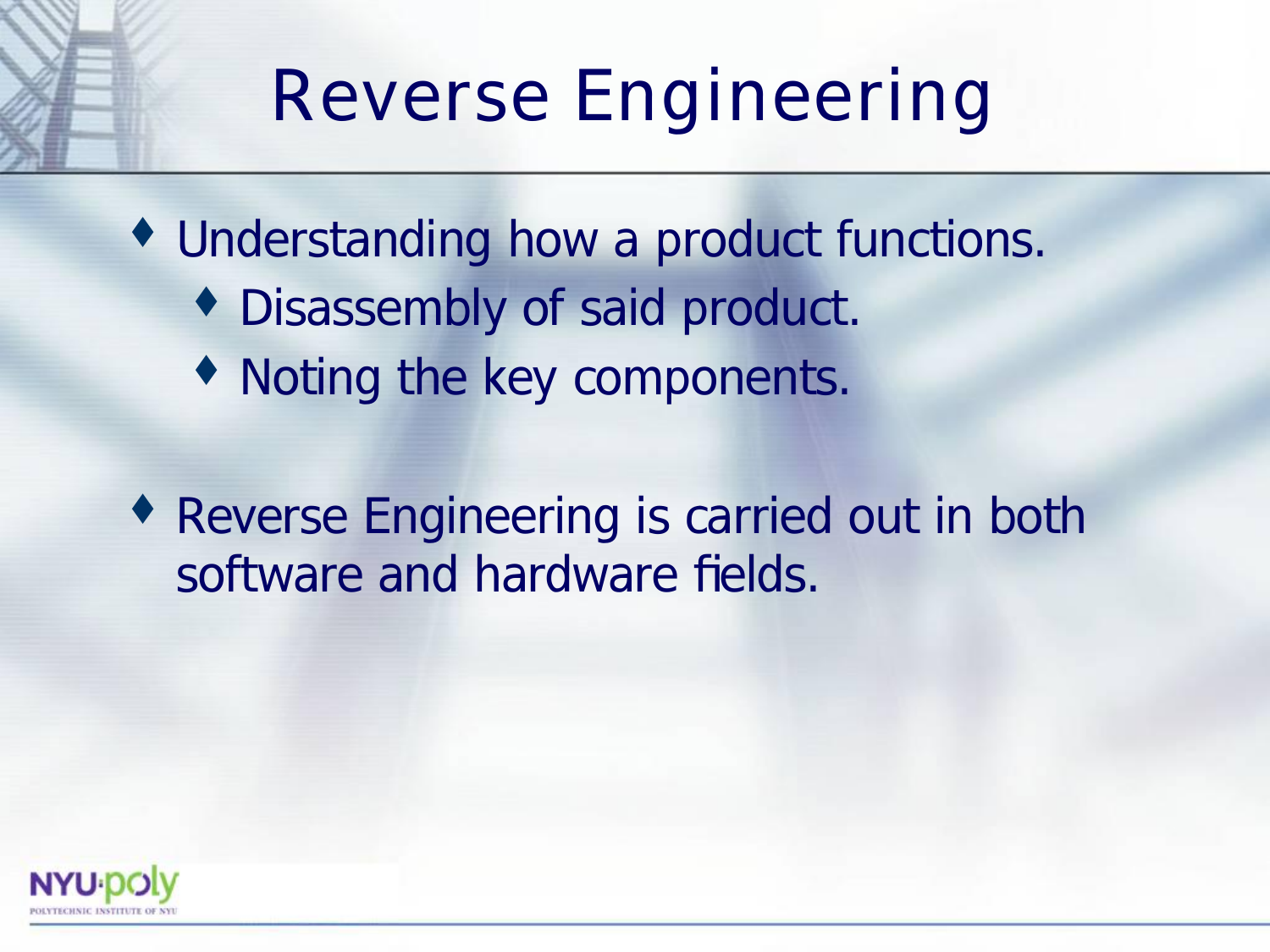

# Reverse Engineering

Understanding how a product functions.
Disassembly of said product.
Noting the key components.

Reverse Engineering is carried out in both software and hardware fields.